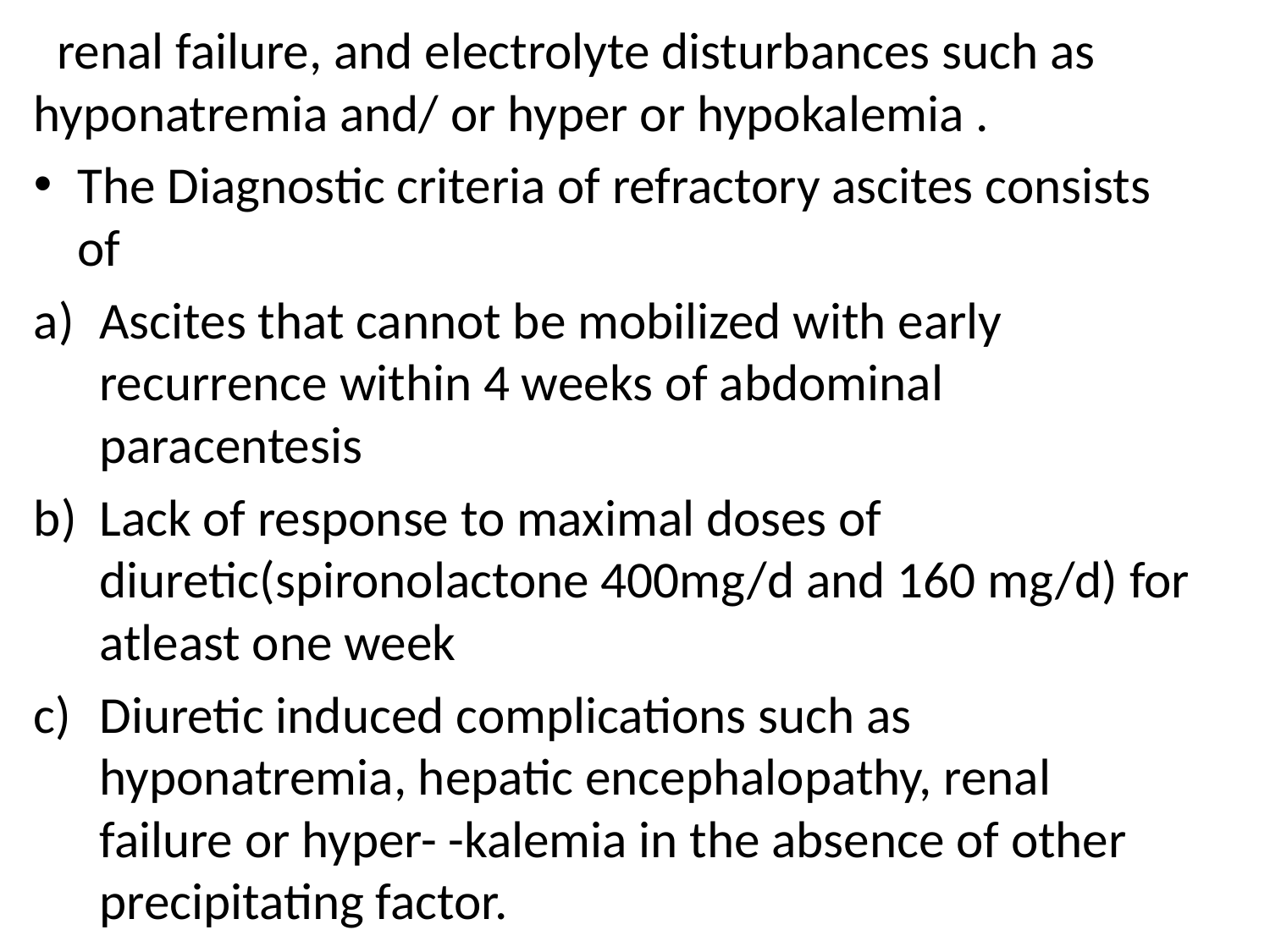

renal failure, and electrolyte disturbances such as hyponatremia and/ or hyper or hypokalemia .
The Diagnostic criteria of refractory ascites consists of
Ascites that cannot be mobilized with early recurrence within 4 weeks of abdominal paracentesis
Lack of response to maximal doses of diuretic(spironolactone 400mg/d and 160 mg/d) for atleast one week
Diuretic induced complications such as hyponatremia, hepatic encephalopathy, renal failure or hyper- -kalemia in the absence of other precipitating factor.